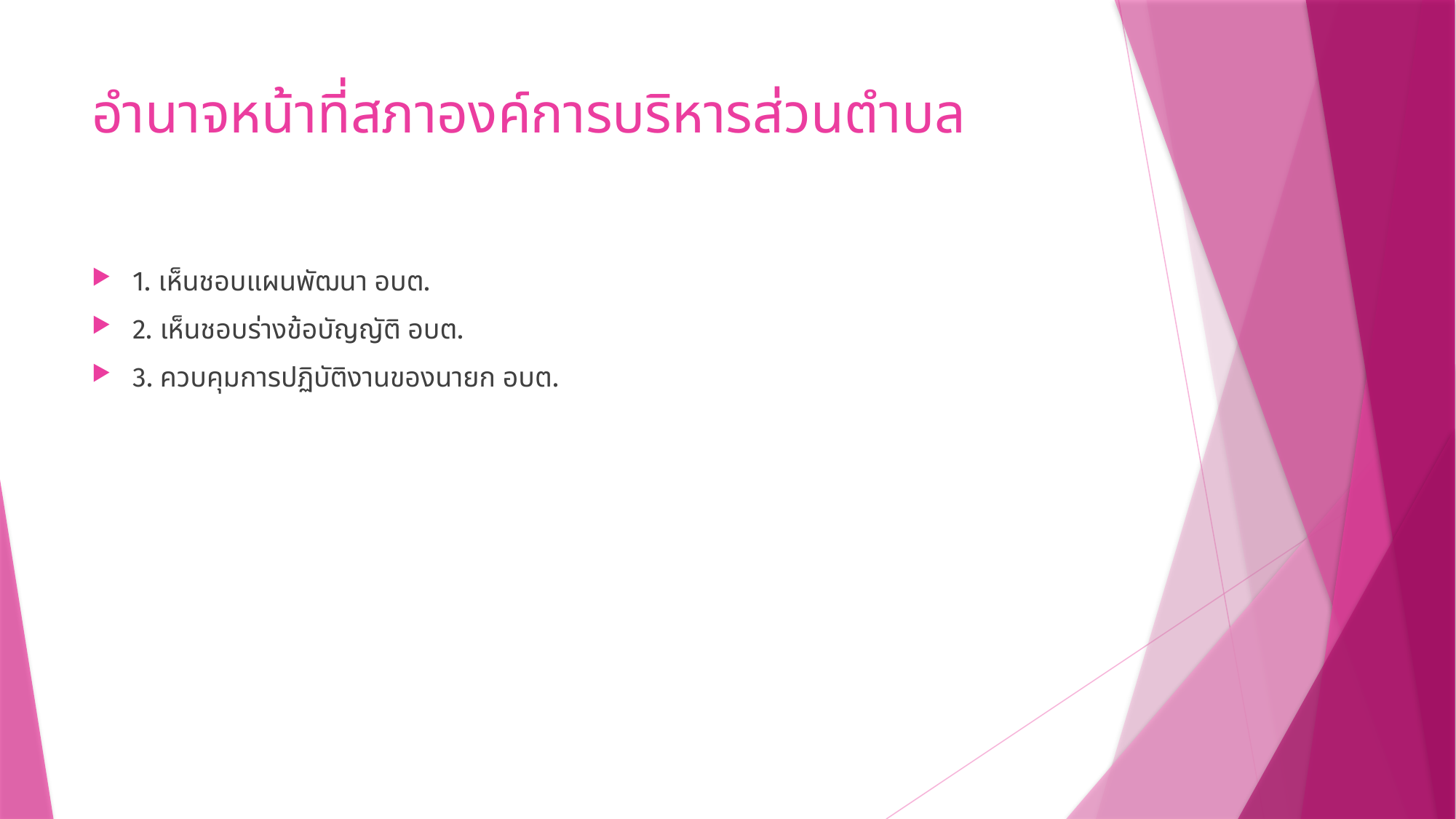

# อำนาจหน้าที่สภาองค์การบริหารส่วนตำบล
1. เห็นชอบแผนพัฒนา อบต.
2. เห็นชอบร่างข้อบัญญัติ อบต.
3. ควบคุมการปฏิบัติงานของนายก อบต.